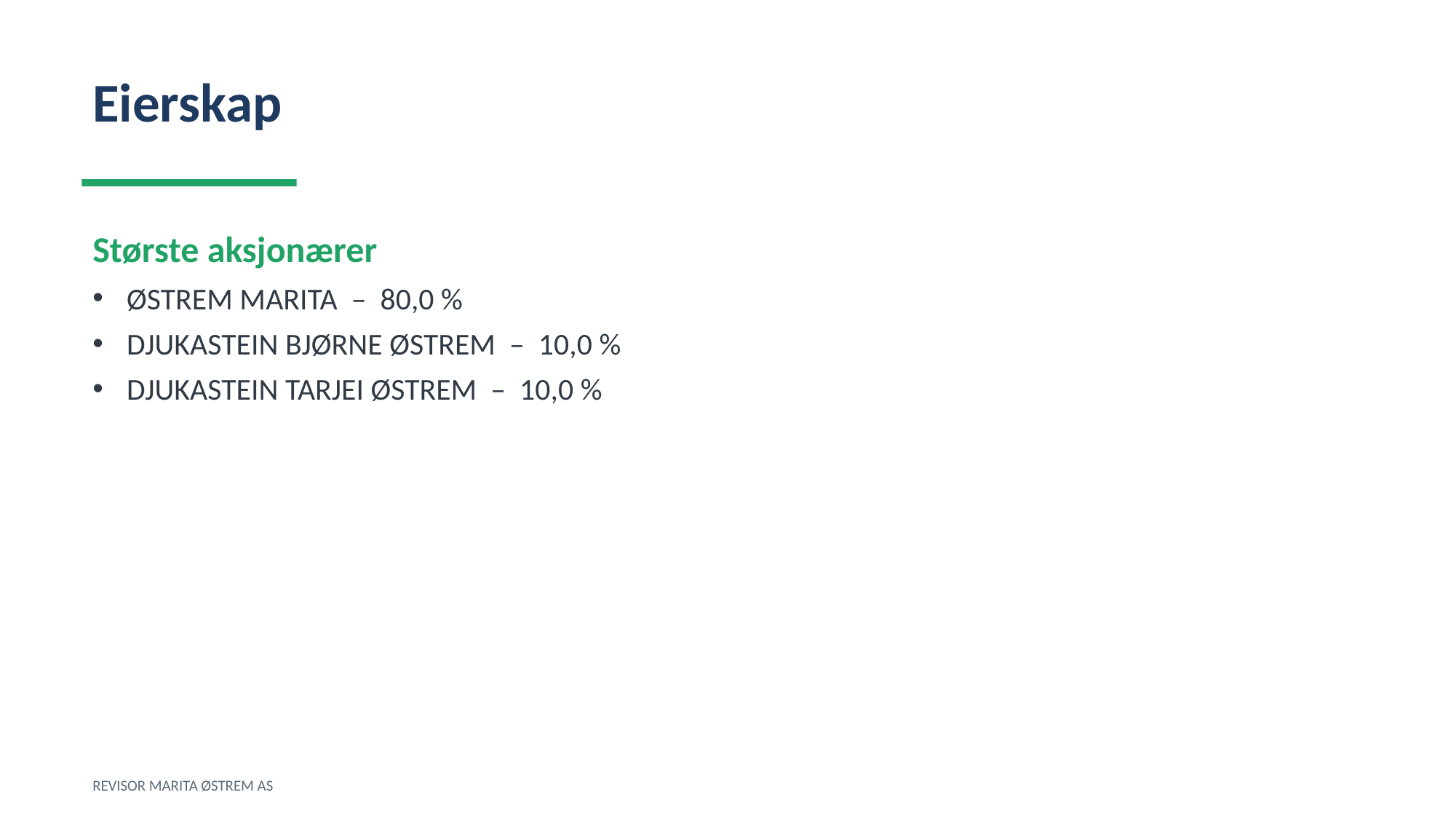

Eierskap

Største aksjonærer
ØSTREM MARITA  –  80,0 %
DJUKASTEIN BJØRNE ØSTREM  –  10,0 %
DJUKASTEIN TARJEI ØSTREM  –  10,0 %
REVISOR MARITA ØSTREM AS